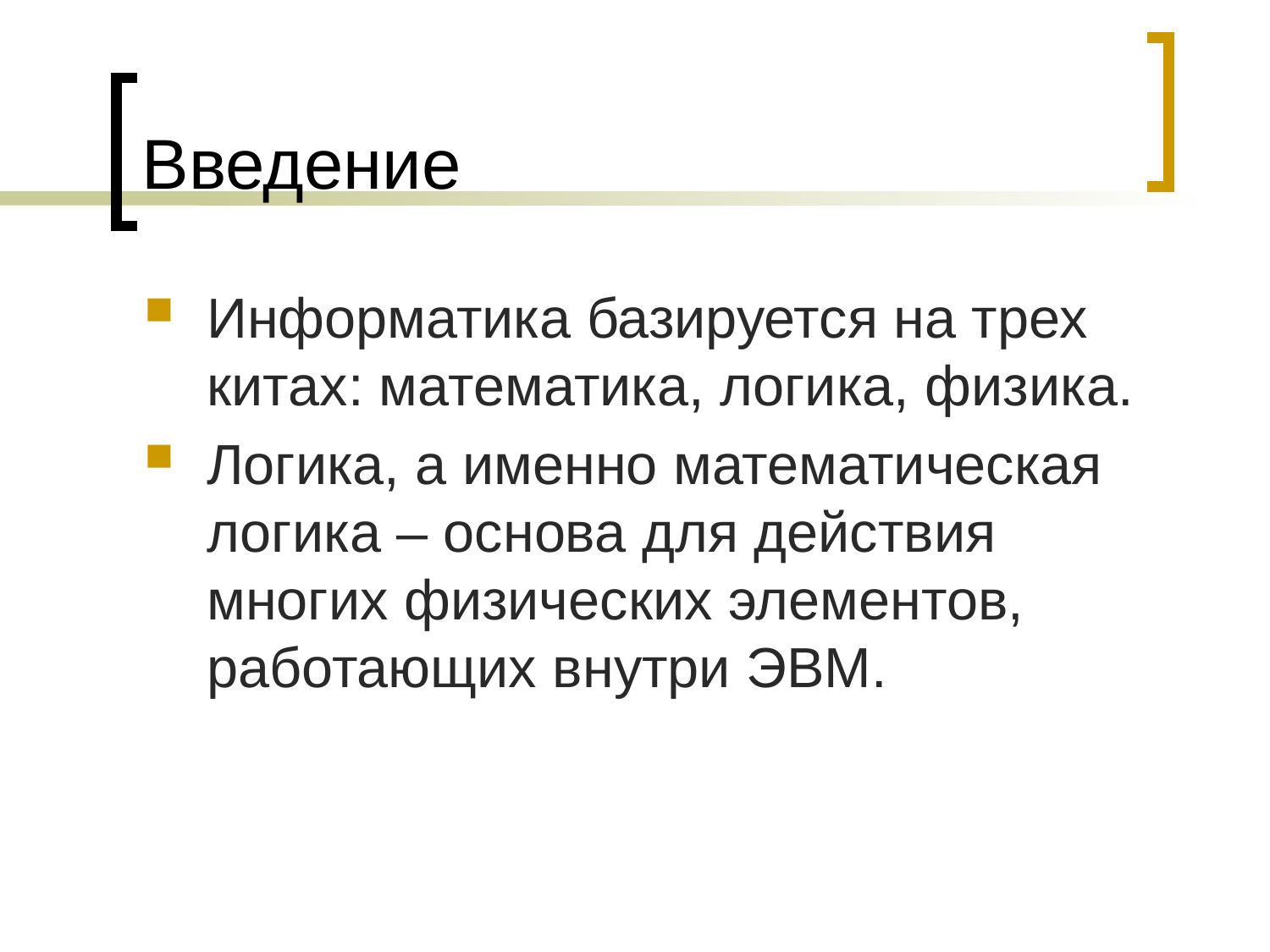

# Введение
Информатика базируется на трех китах: математика, логика, физика.
Логика, а именно математическая логика – основа для действия многих физических элементов, работающих внутри ЭВМ.